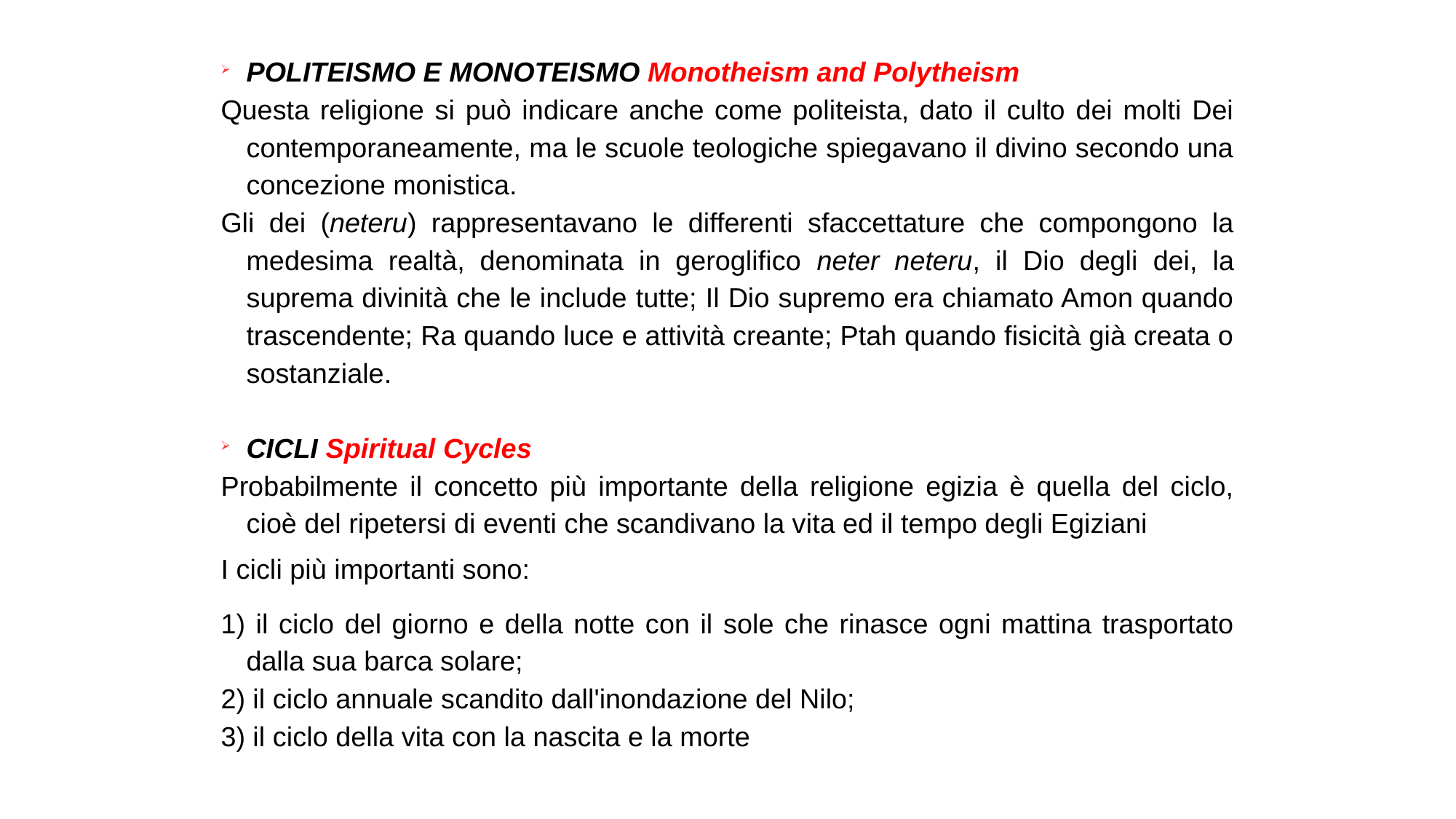

POLITEISMO E MONOTEISMO Monotheism and Polytheism
Questa religione si può indicare anche come politeista, dato il culto dei molti Dei contemporaneamente, ma le scuole teologiche spiegavano il divino secondo una concezione monistica.
Gli dei (neteru) rappresentavano le differenti sfaccettature che compongono la medesima realtà, denominata in geroglifico neter neteru, il Dio degli dei, la suprema divinità che le include tutte; Il Dio supremo era chiamato Amon quando trascendente; Ra quando luce e attività creante; Ptah quando fisicità già creata o sostanziale.

CICLI Spiritual Cycles
Probabilmente il concetto più importante della religione egizia è quella del ciclo, cioè del ripetersi di eventi che scandivano la vita ed il tempo degli Egiziani
I cicli più importanti sono:
1) il ciclo del giorno e della notte con il sole che rinasce ogni mattina trasportato dalla sua barca solare;
2) il ciclo annuale scandito dall'inondazione del Nilo;
3) il ciclo della vita con la nascita e la morte